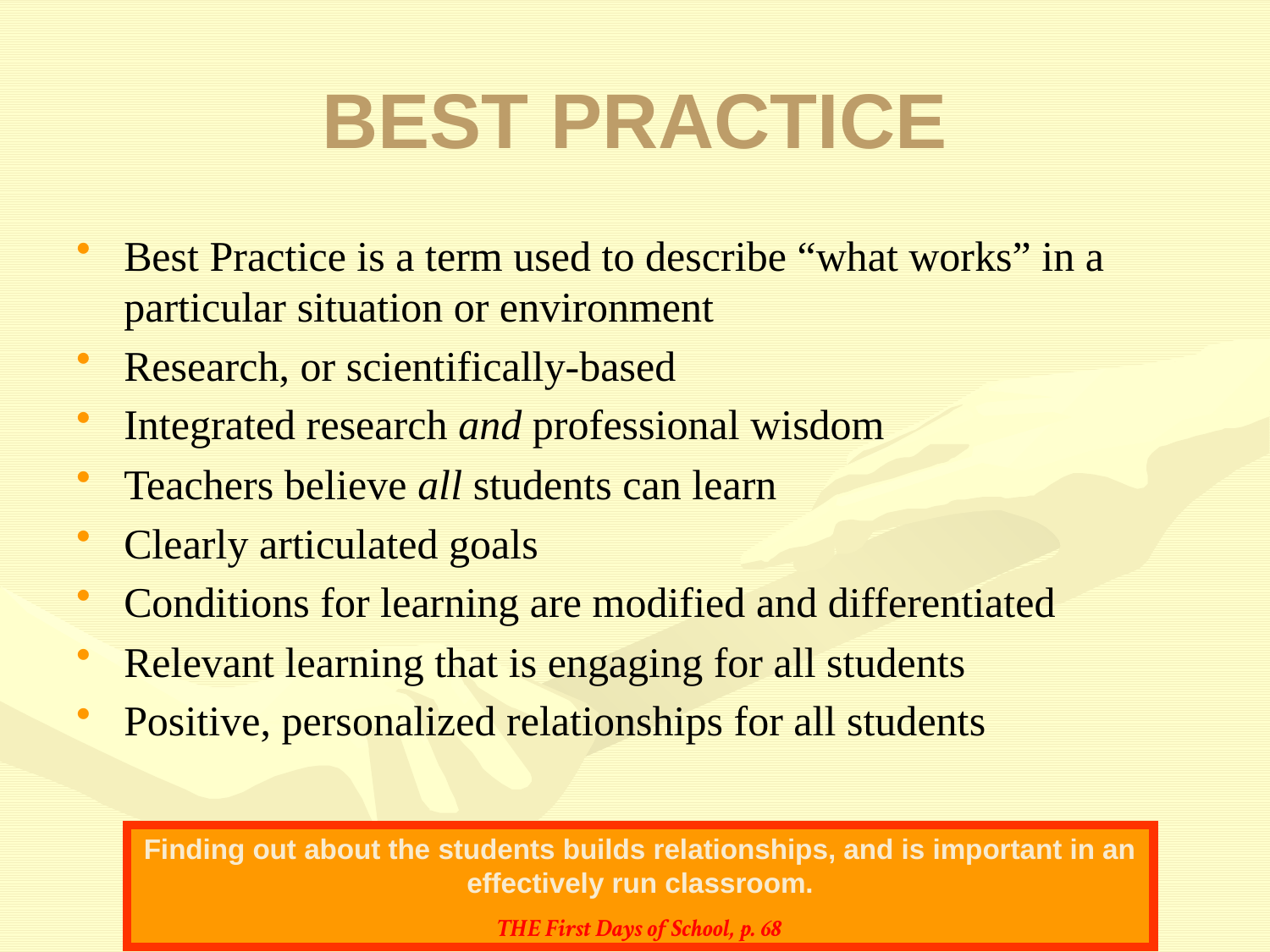

# BEST PRACTICE
Best Practice is a term used to describe “what works” in a particular situation or environment
Research, or scientifically-based
Integrated research and professional wisdom
Teachers believe all students can learn
Clearly articulated goals
Conditions for learning are modified and differentiated
Relevant learning that is engaging for all students
Positive, personalized relationships for all students

Finding out about the students builds relationships, and is important in an effectively run classroom.
THE First Days of School, p. 68